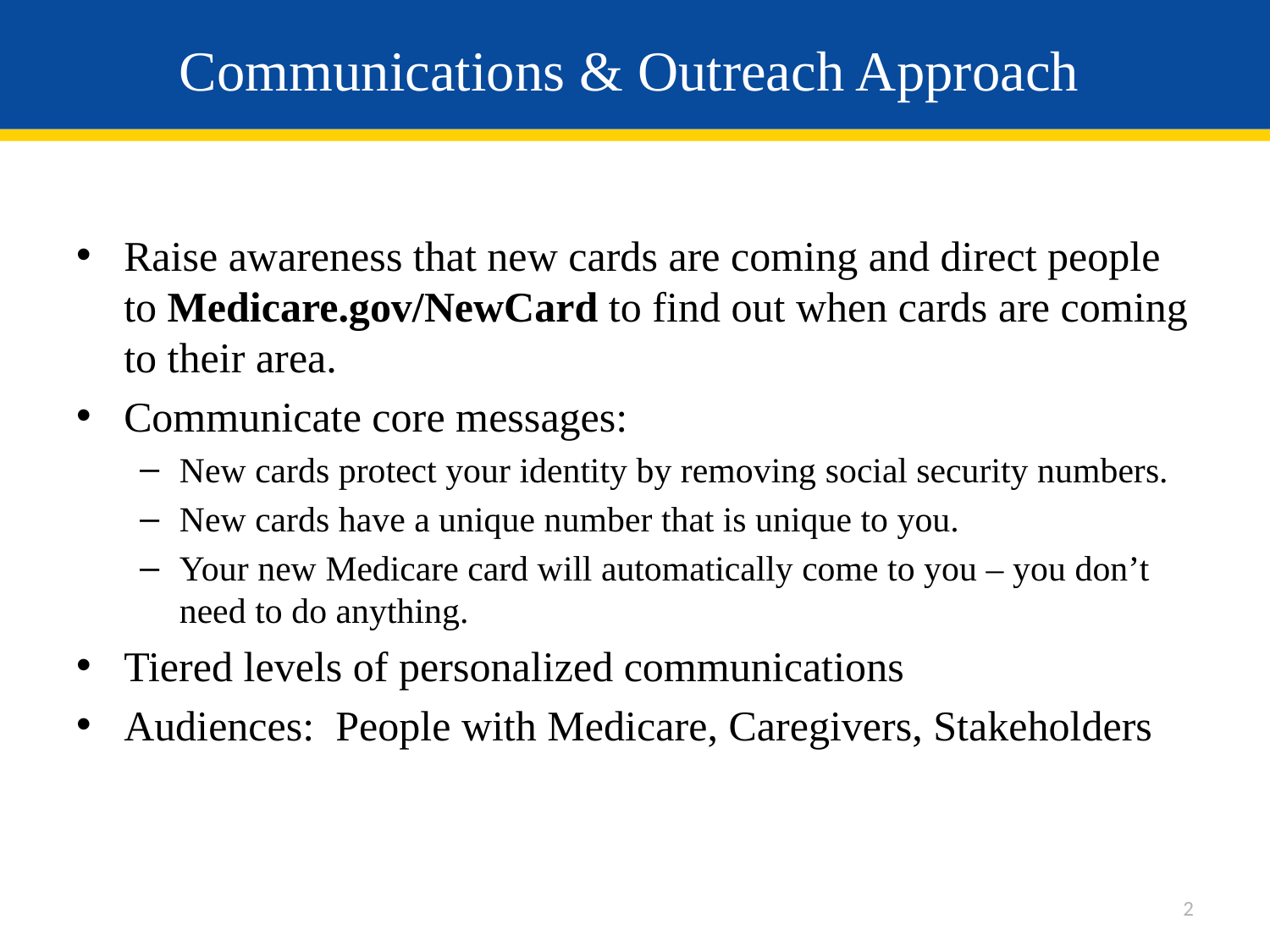

# Communications & Outreach Approach
Raise awareness that new cards are coming and direct people to Medicare.gov/NewCard to find out when cards are coming to their area.
Communicate core messages:
New cards protect your identity by removing social security numbers.
New cards have a unique number that is unique to you.
Your new Medicare card will automatically come to you – you don’t need to do anything.
Tiered levels of personalized communications
Audiences:  People with Medicare, Caregivers, Stakeholders

2